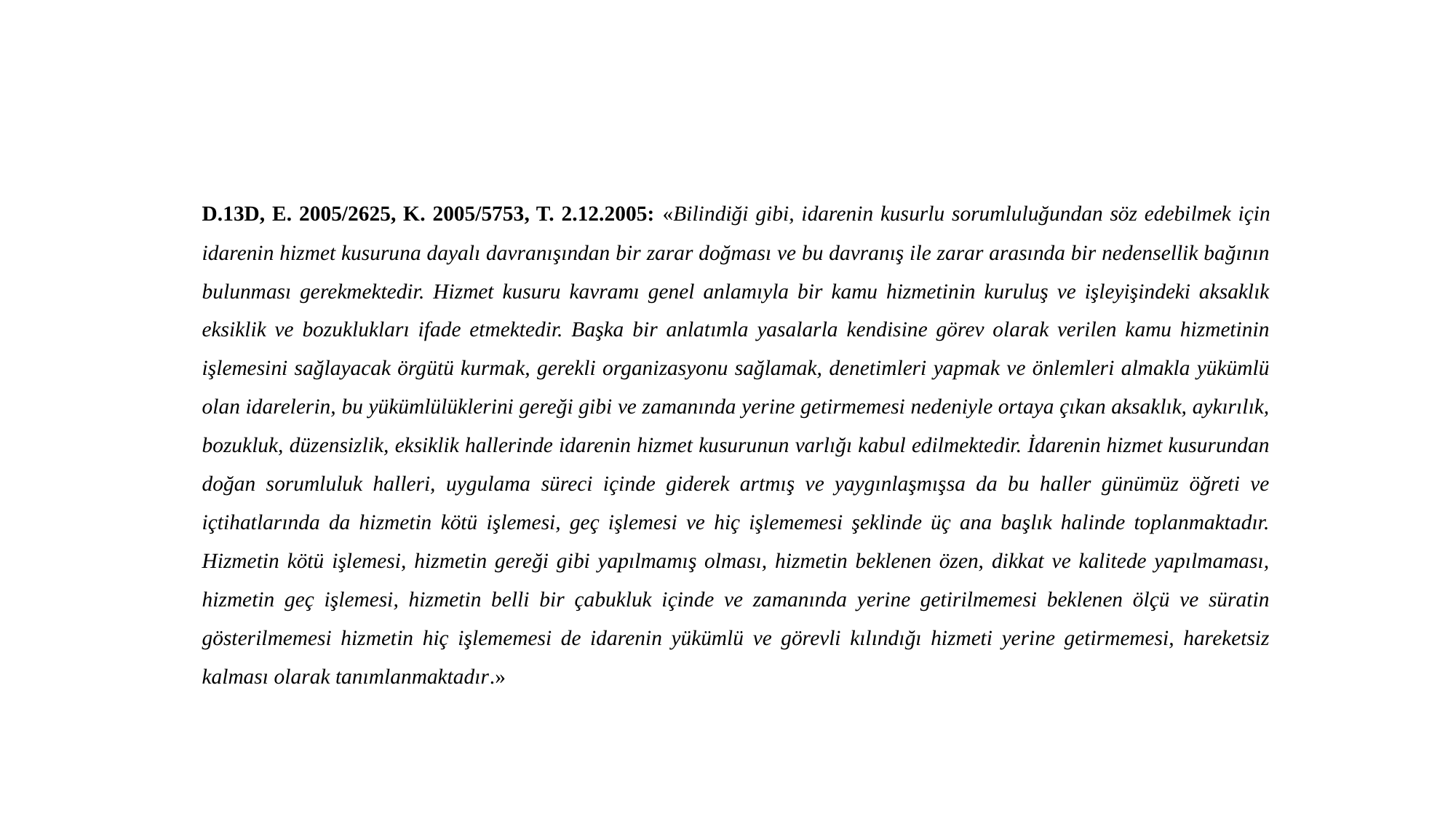

D.13D, E. 2005/2625, K. 2005/5753, T. 2.12.2005: «Bilindiği gibi, idarenin kusurlu sorumluluğundan söz edebilmek için idarenin hizmet kusuruna dayalı davranışından bir zarar doğması ve bu davranış ile zarar arasında bir nedensellik bağının bulunması gerekmektedir. Hizmet kusuru kavramı genel anlamıyla bir kamu hizmetinin kuruluş ve işleyişindeki aksaklık eksiklik ve bozuklukları ifade etmektedir. Başka bir anlatımla yasalarla kendisine görev olarak verilen kamu hizmetinin işlemesini sağlayacak örgütü kurmak, gerekli organizasyonu sağlamak, denetimleri yapmak ve önlemleri almakla yükümlü olan idarelerin, bu yükümlülüklerini gereği gibi ve zamanında yerine getirmemesi nedeniyle ortaya çıkan aksaklık, aykırılık, bozukluk, düzensizlik, eksiklik hallerinde idarenin hizmet kusurunun varlığı kabul edilmektedir. İdarenin hizmet kusurundan doğan sorumluluk halleri, uygulama süreci içinde giderek artmış ve yaygınlaşmışsa da bu haller günümüz öğreti ve içtihatlarında da hizmetin kötü işlemesi, geç işlemesi ve hiç işlememesi şeklinde üç ana başlık halinde toplanmaktadır. Hizmetin kötü işlemesi, hizmetin gereği gibi yapılmamış olması, hizmetin beklenen özen, dikkat ve kalitede yapılmaması, hizmetin geç işlemesi, hizmetin belli bir çabukluk içinde ve zamanında yerine getirilmemesi beklenen ölçü ve süratin gösterilmemesi hizmetin hiç işlememesi de idarenin yükümlü ve görevli kılındığı hizmeti yerine getirmemesi, hareketsiz kalması olarak tanımlanmaktadır.»